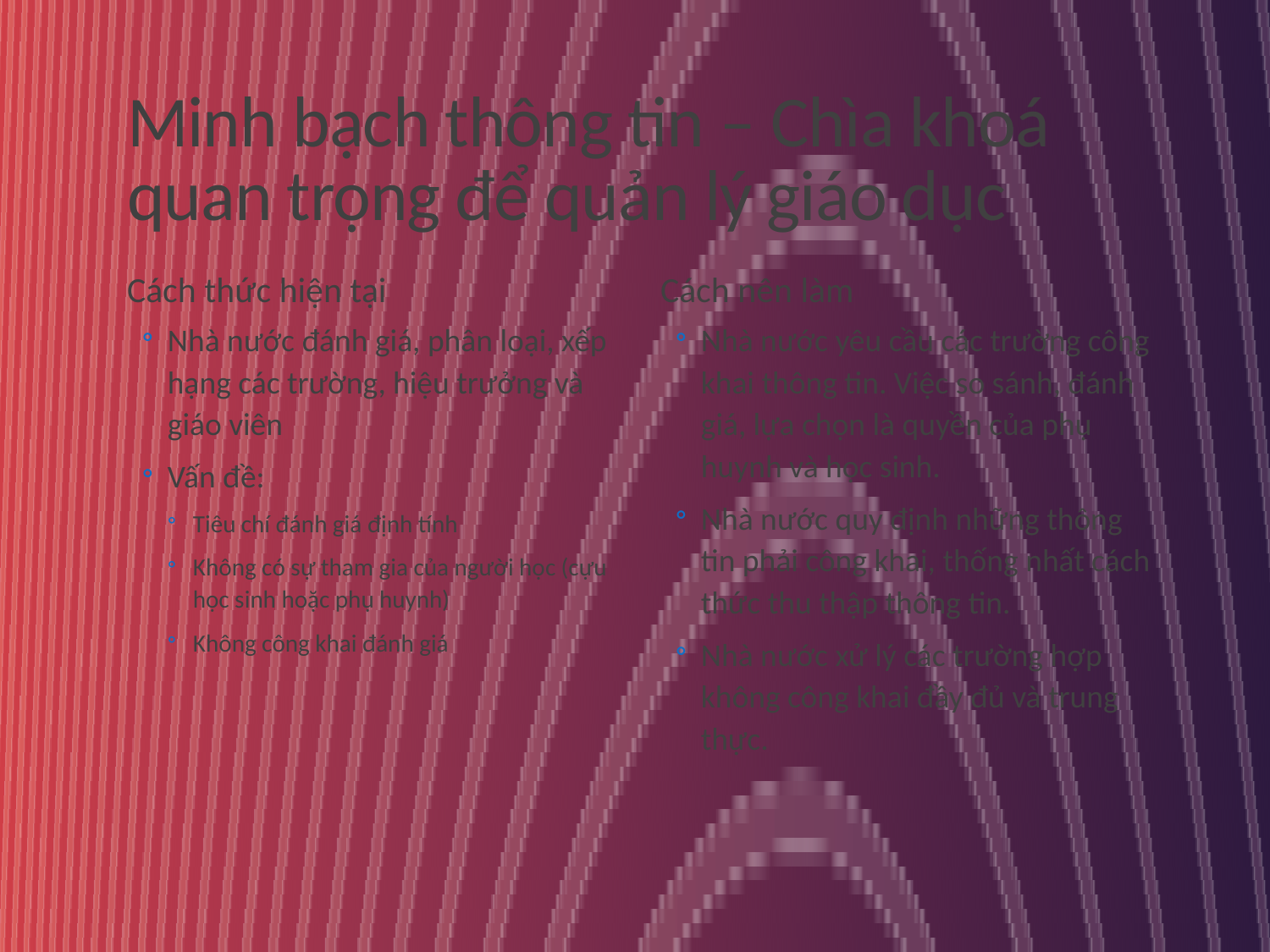

# Minh bạch thông tin – Chìa khoá quan trọng để quản lý giáo dục
Cách thức hiện tại
Nhà nước đánh giá, phân loại, xếp hạng các trường, hiệu trưởng và giáo viên
Vấn đề:
Tiêu chí đánh giá định tính
Không có sự tham gia của người học (cựu học sinh hoặc phụ huynh)
Không công khai đánh giá

Cách nên làm
Nhà nước yêu cầu các trường công khai thông tin. Việc so sánh, đánh giá, lựa chọn là quyền của phụ huynh và học sinh.
Nhà nước quy định những thông tin phải công khai, thống nhất cách thức thu thập thông tin.
Nhà nước xử lý các trường hợp không công khai đầy đủ và trung thực.